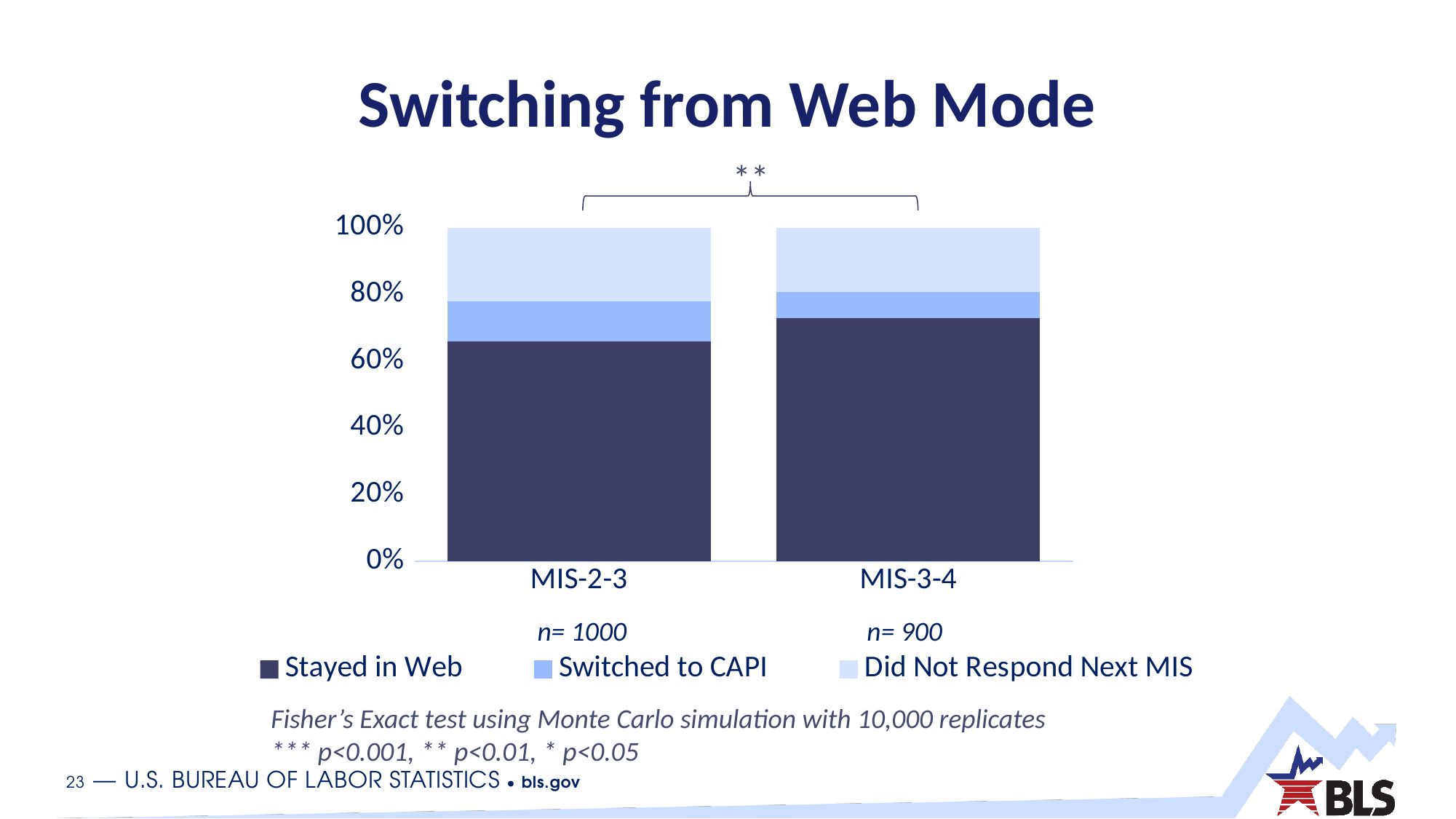

# Switching from Web Mode
**

### Chart

| Category | Stayed in Web | Switched to CAPI | Did Not Respond Next MIS |
|---|---|---|---|
| MIS-2-3 | 0.659803921568627 | 0.11960784313725491 | 0.22058823529411764 |
| MIS-3-4 | 0.7290533188248096 | 0.0794341675734494 | 0.191512513601741 |
  n= 1000                                       n= 900
Fisher’s Exact test using Monte Carlo simulation with 10,000 replicates
*** p<0.001, ** p<0.01, * p<0.05